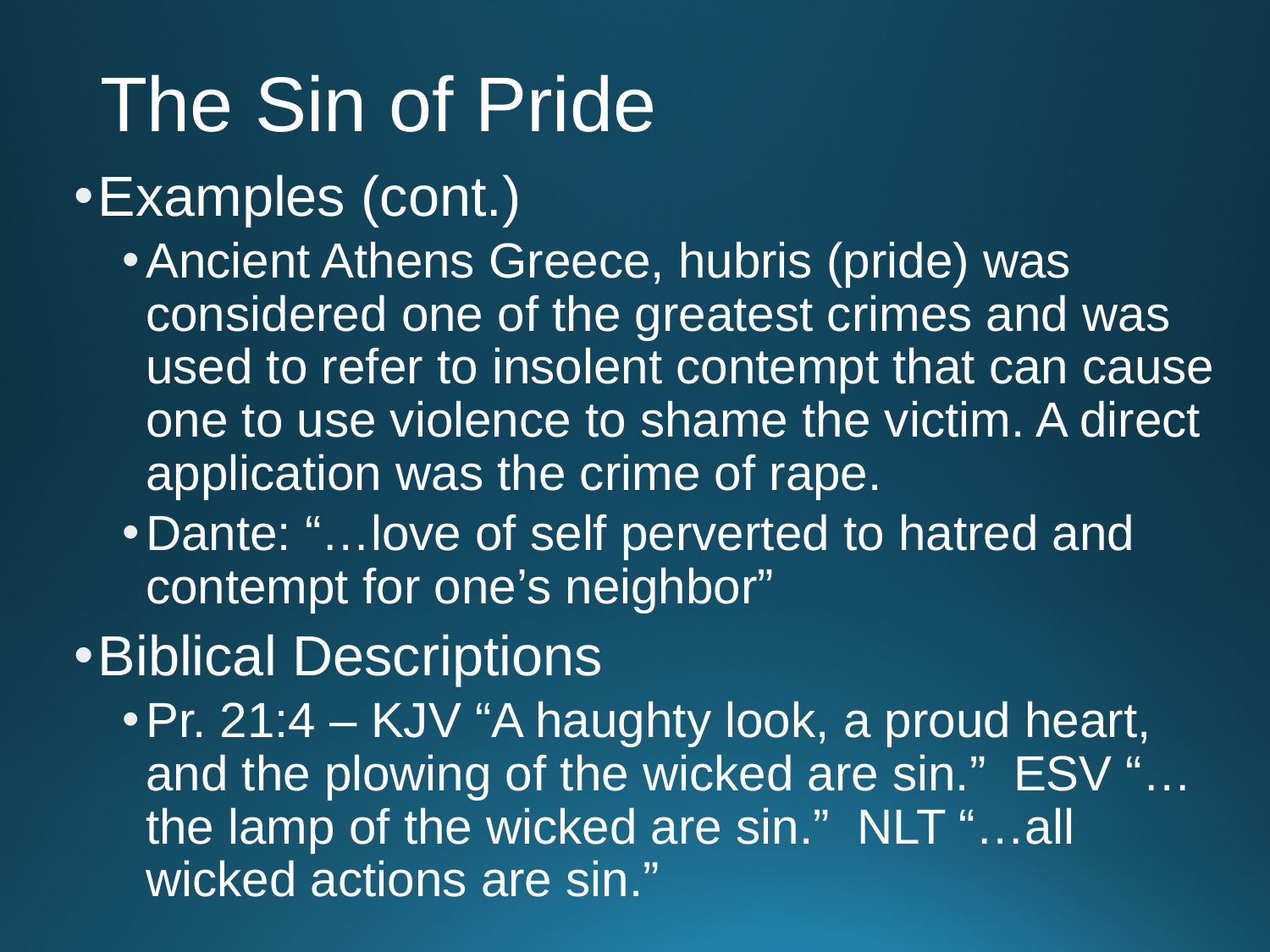

# The Sin of Pride
Examples (cont.)
Ancient Athens Greece, hubris (pride) was considered one of the greatest crimes and was used to refer to insolent contempt that can cause one to use violence to shame the victim. A direct application was the crime of rape.
Dante: “…love of self perverted to hatred and contempt for one’s neighbor”
Biblical Descriptions
Pr. 21:4 – KJV “A haughty look, a proud heart, and the plowing of the wicked are sin.”  ESV “…the lamp of the wicked are sin.”  NLT “…all wicked actions are sin.”